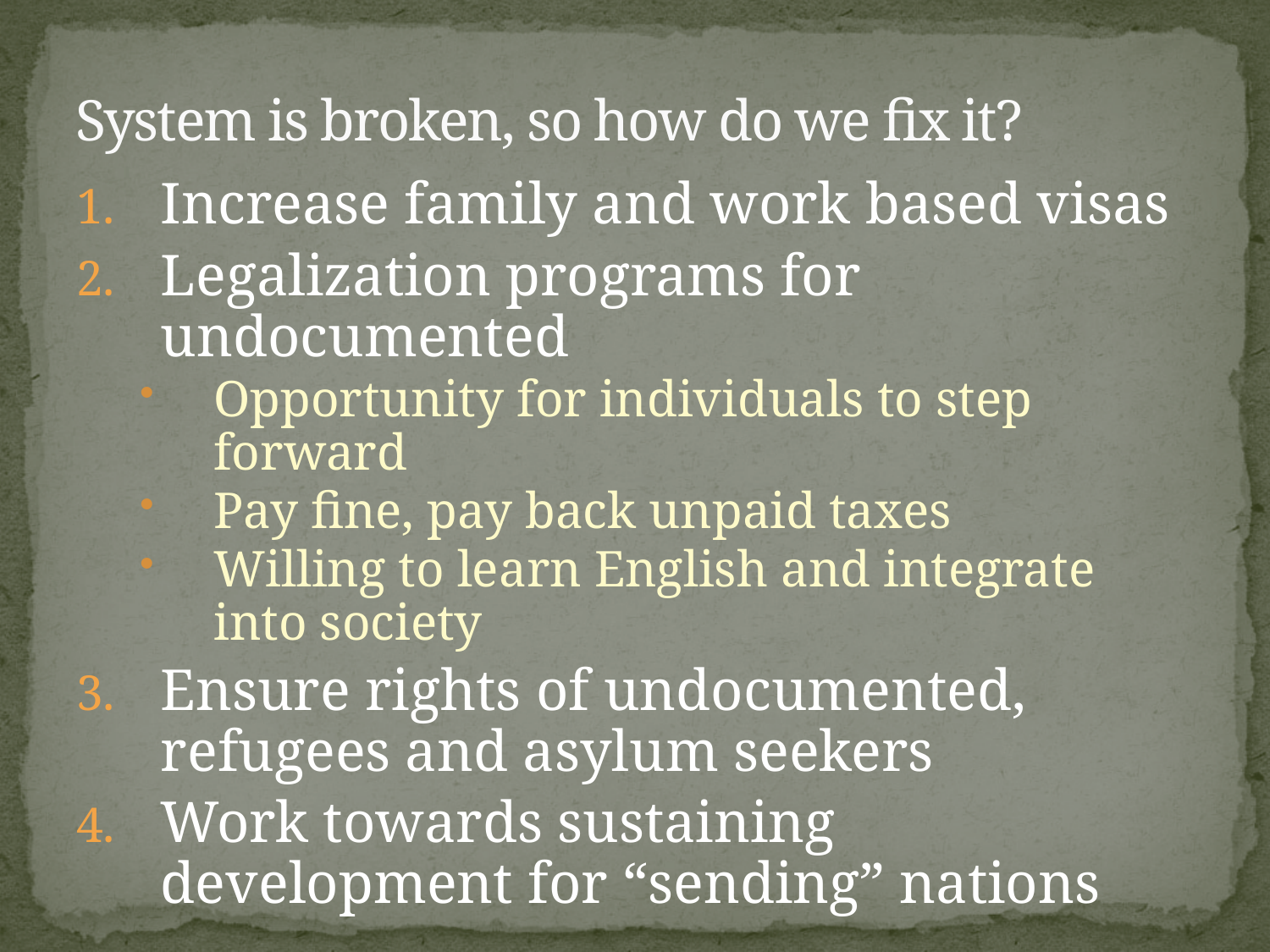

# System is broken, so how do we fix it?
Increase family and work based visas
Legalization programs for undocumented
Opportunity for individuals to step forward
Pay fine, pay back unpaid taxes
Willing to learn English and integrate into society
Ensure rights of undocumented, refugees and asylum seekers
Work towards sustaining development for “sending” nations